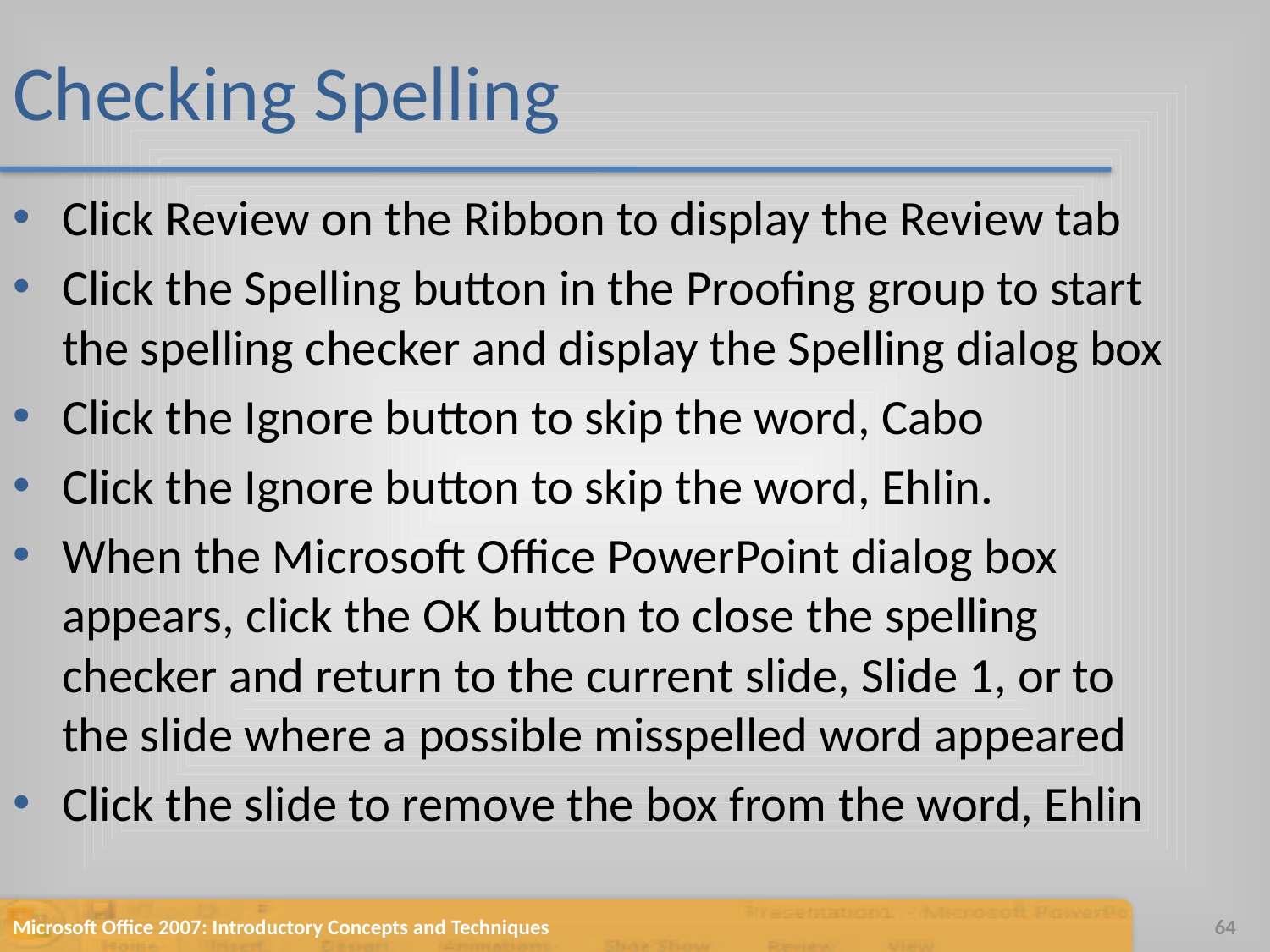

# Checking Spelling
Click Review on the Ribbon to display the Review tab
Click the Spelling button in the Proofing group to start the spelling checker and display the Spelling dialog box
Click the Ignore button to skip the word, Cabo
Click the Ignore button to skip the word, Ehlin.
When the Microsoft Office PowerPoint dialog box appears, click the OK button to close the spelling checker and return to the current slide, Slide 1, or to the slide where a possible misspelled word appeared
Click the slide to remove the box from the word, Ehlin
Microsoft Office 2007: Introductory Concepts and Techniques
64